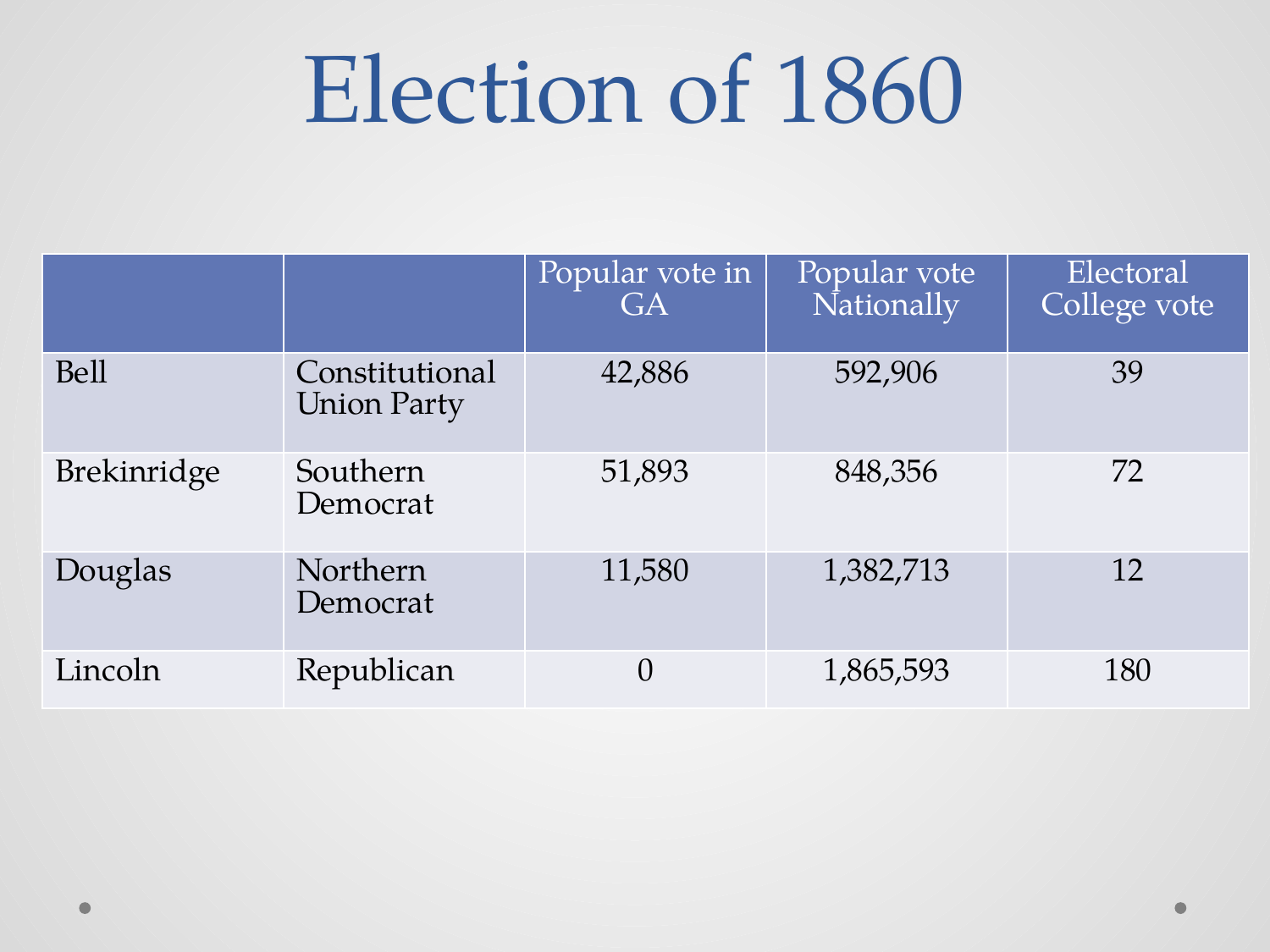

# Election of 1860
|  |  | Popular vote in GA | Popular vote Nationally | Electoral College vote |
| --- | --- | --- | --- | --- |
| Bell | Constitutional Union Party | 42,886 | 592,906 | 39 |
| Brekinridge | Southern Democrat | 51,893 | 848,356 | 72 |
| Douglas | Northern Democrat | 11,580 | 1,382,713 | 12 |
| Lincoln | Republican | 0 | 1,865,593 | 180 |